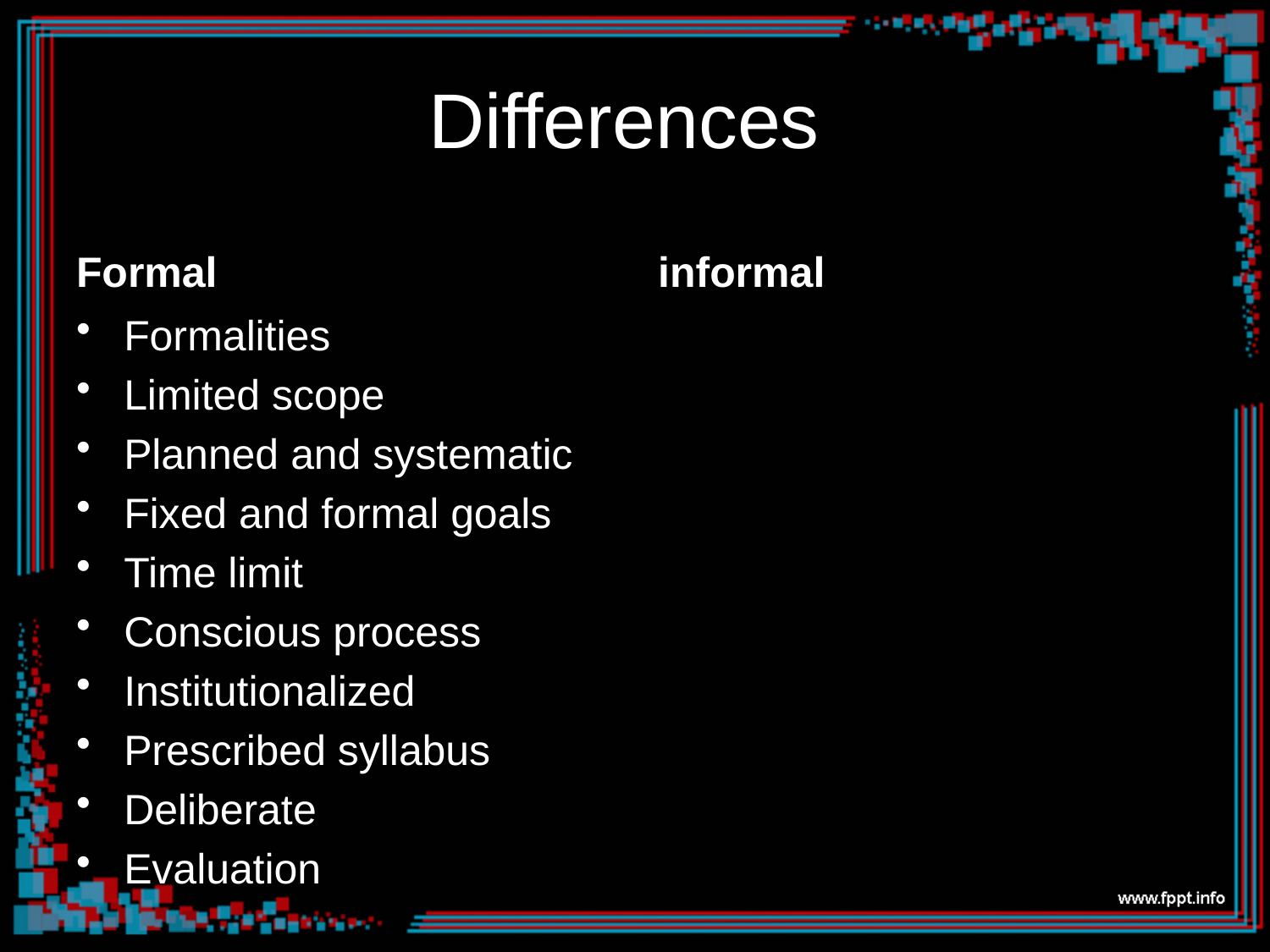

# Differences
Formal
informal
Formalities
Limited scope
Planned and systematic
Fixed and formal goals
Time limit
Conscious process
Institutionalized
Prescribed syllabus
Deliberate
Evaluation